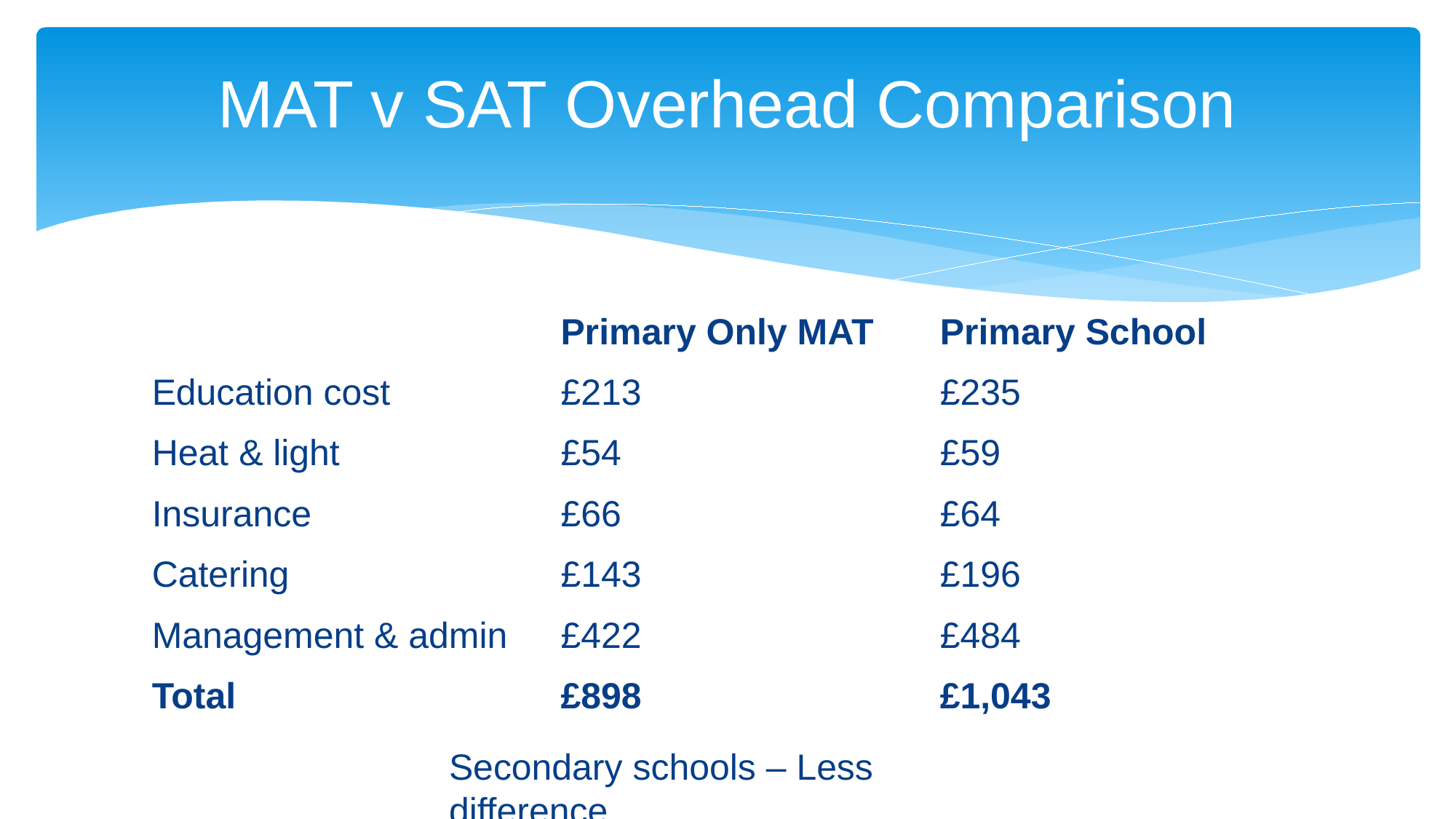

# MAT v SAT Overhead Comparison
|  | Primary Only MAT | Primary School |
| --- | --- | --- |
| Education cost | £213 | £235 |
| Heat & light | £54 | £59 |
| Insurance | £66 | £64 |
| Catering | £143 | £196 |
| Management & admin | £422 | £484 |
| Total | £898 | £1,043 |
Secondary schools – Less difference